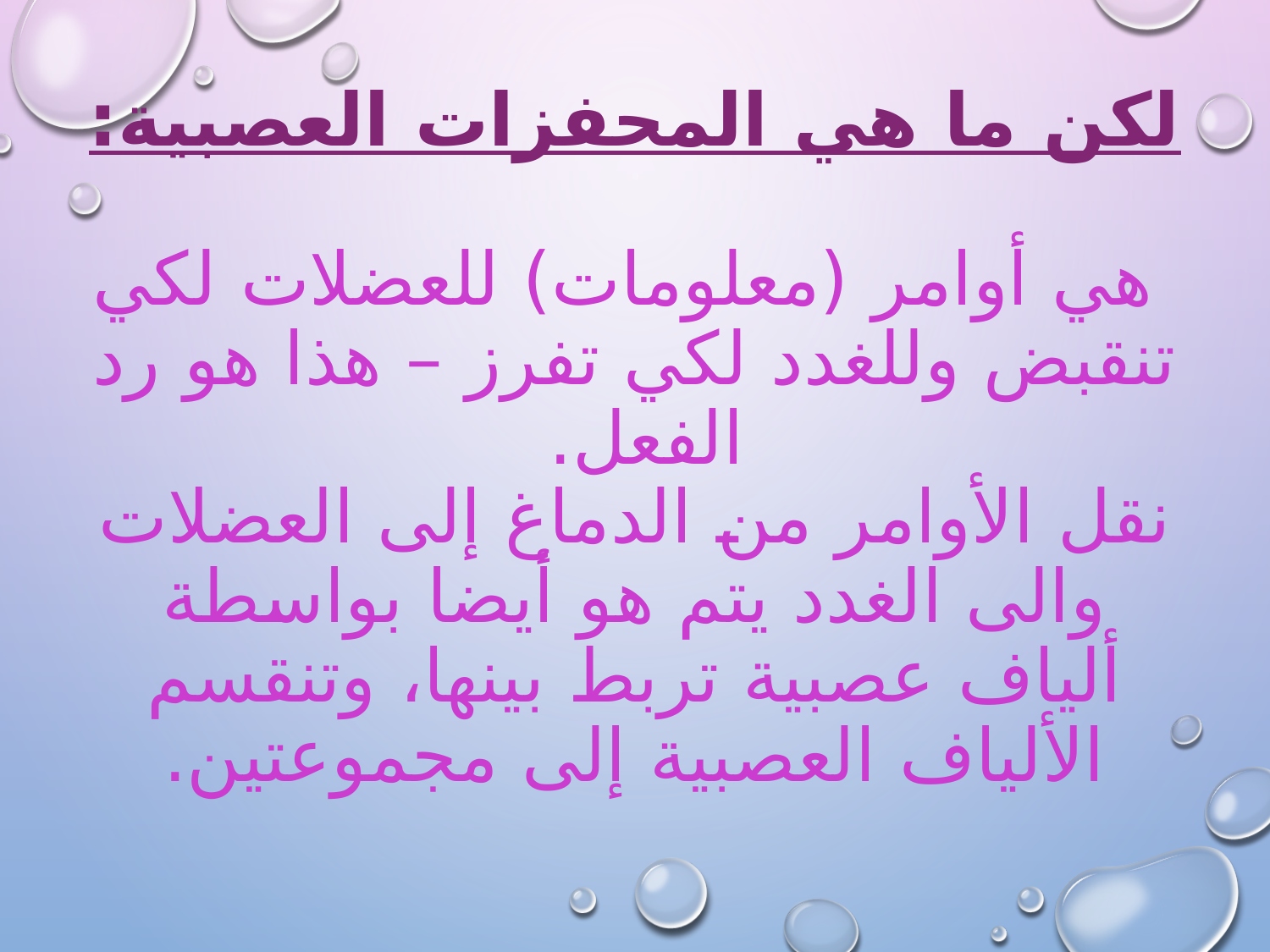

# لكن ما هي المحفزات العصبية: هي أوامر (معلومات) للعضلات لكي تنقبض وللغدد لكي تفرز – هذا هو رد الفعل. نقل الأوامر من الدماغ إلى العضلات والى الغدد يتم هو أيضا بواسطة ألياف عصبية تربط بينها، وتنقسم الألياف العصبية إلى مجموعتين.